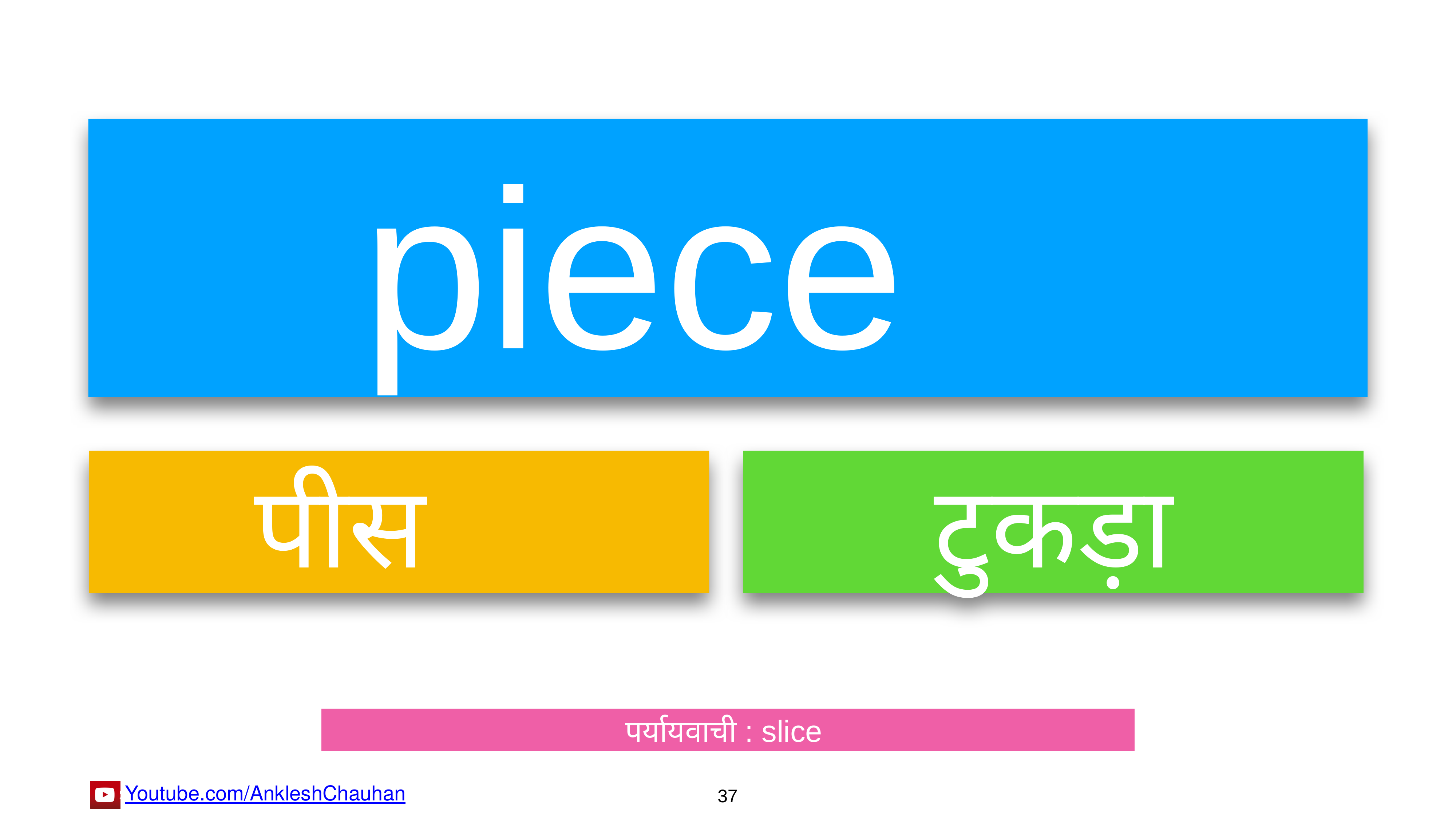

piece
पीस
टुकड़ा
पर्यायवाची : slice
37